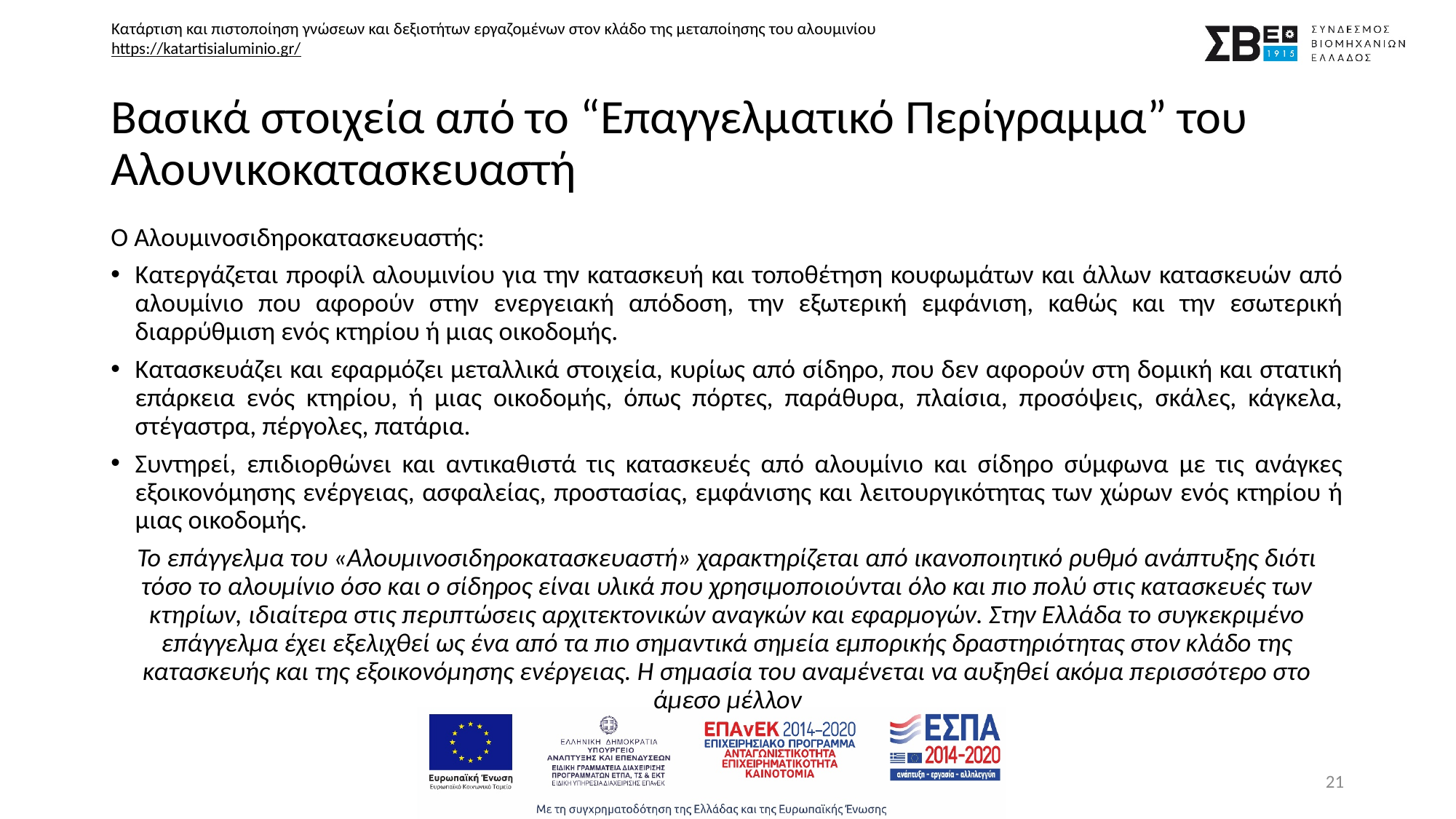

# Βασικά στοιχεία από το “Επαγγελματικό Περίγραμμα” του Αλουνικοκατασκευαστή
O Αλουμινοσιδηροκατασκευαστής:
Κατεργάζεται προφίλ αλουμινίου για την κατασκευή και τοποθέτηση κουφωμάτων και άλλων κατασκευών από αλουμίνιο που αφορούν στην ενεργειακή απόδοση, την εξωτερική εμφάνιση, καθώς και την εσωτερική διαρρύθμιση ενός κτηρίου ή μιας οικοδομής.
Κατασκευάζει και εφαρμόζει μεταλλικά στοιχεία, κυρίως από σίδηρο, που δεν αφορούν στη δομική και στατική επάρκεια ενός κτηρίου, ή μιας οικοδομής, όπως πόρτες, παράθυρα, πλαίσια, προσόψεις, σκάλες, κάγκελα, στέγαστρα, πέργολες, πατάρια.
Συντηρεί, επιδιορθώνει και αντικαθιστά τις κατασκευές από αλουμίνιο και σίδηρο σύμφωνα με τις ανάγκες εξοικονόμησης ενέργειας, ασφαλείας, προστασίας, εμφάνισης και λειτουργικότητας των χώρων ενός κτηρίου ή μιας οικοδομής.
Το επάγγελμα του «Αλουμινοσιδηροκατασκευαστή» χαρακτηρίζεται από ικανοποιητικό ρυθμό ανάπτυξης διότι τόσο το αλουμίνιο όσο και ο σίδηρος είναι υλικά που χρησιμοποιούνται όλο και πιο πολύ στις κατασκευές των κτηρίων, ιδιαίτερα στις περιπτώσεις αρχιτεκτονικών αναγκών και εφαρμογών. Στην Ελλάδα το συγκεκριμένο επάγγελμα έχει εξελιχθεί ως ένα από τα πιο σημαντικά σημεία εμπορικής δραστηριότητας στον κλάδο της κατασκευής και της εξοικονόμησης ενέργειας. Η σημασία του αναμένεται να αυξηθεί ακόμα περισσότερο στο άμεσο μέλλον
21